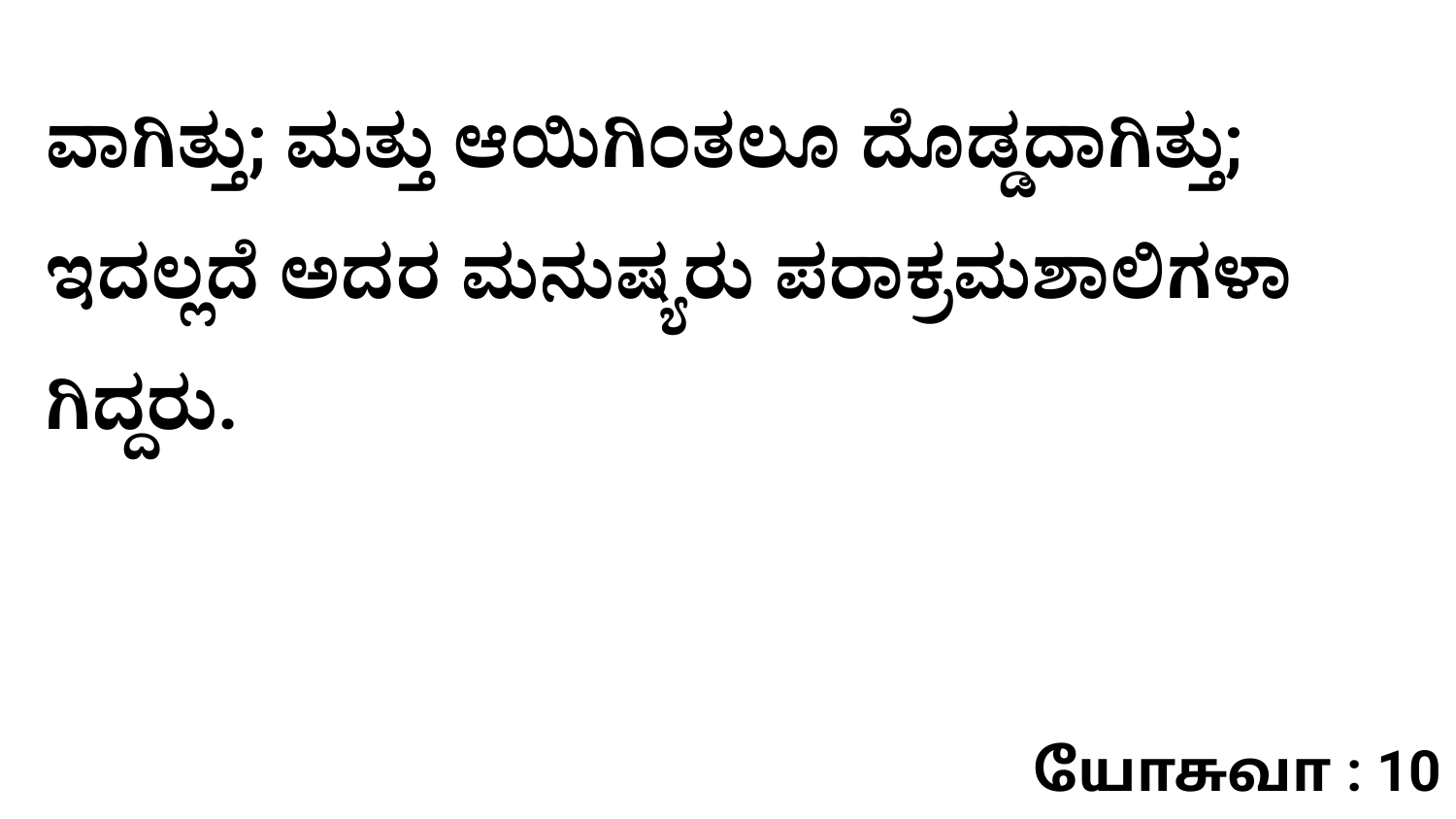

ವಾಗಿತ್ತು; ಮತ್ತು ಆಯಿಗಿಂತಲೂ ದೊಡ್ಡದಾಗಿತ್ತು; ಇದಲ್ಲದೆ ಅದರ ಮನುಷ್ಯರು ಪರಾಕ್ರಮಶಾಲಿಗಳಾ ಗಿದ್ದರು.
யோசுவா : 10